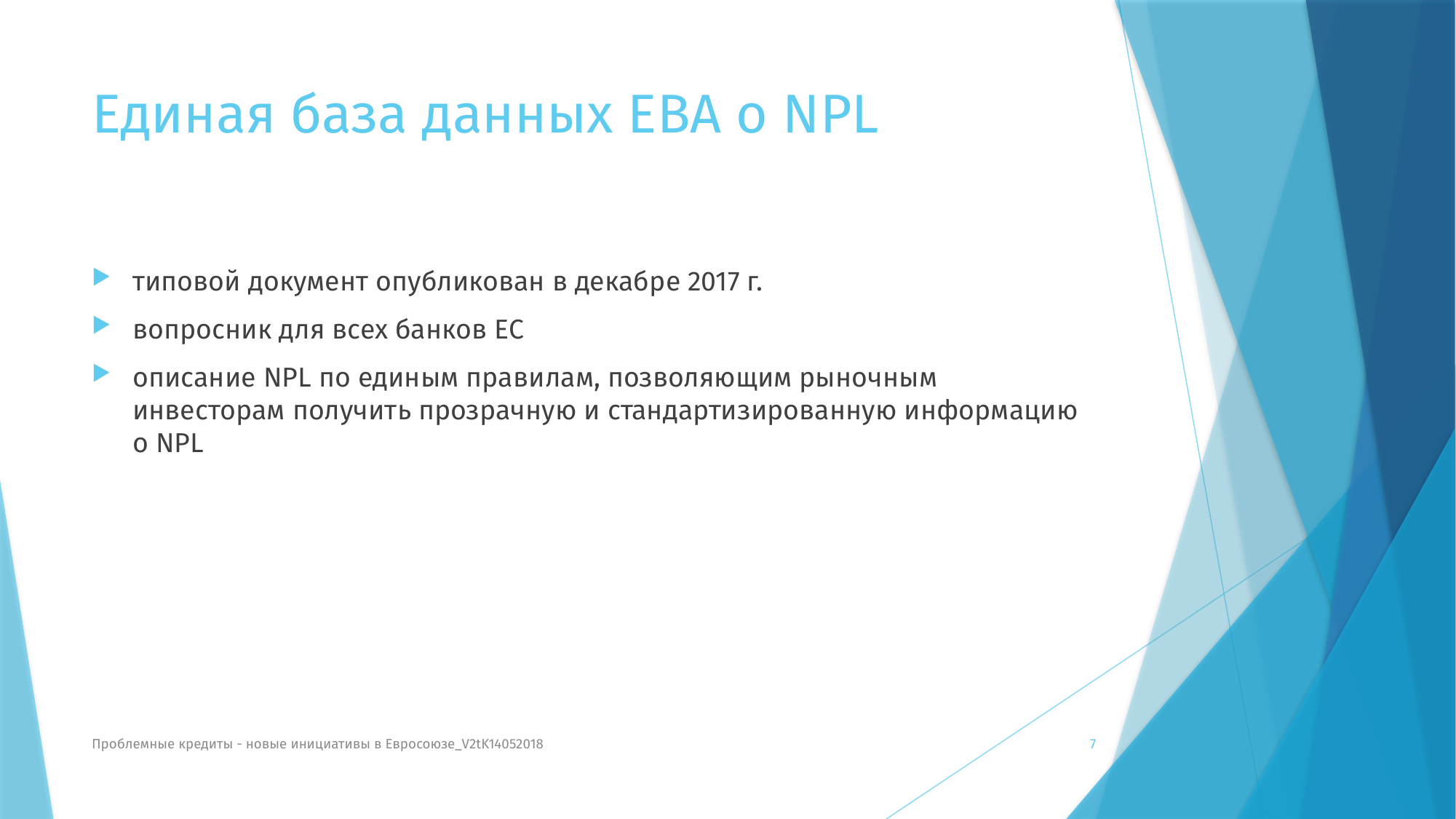

# Единая база данных ЕВА о NPL
типовой документ опубликован в декабре 2017 г.
вопросник для всех банков ЕС
описание NPL по единым правилам, позволяющим рыночным инвесторам получить прозрачную и стандартизированную информацию о NPL
Проблемные кредиты - новые инициативы в Евросоюзе_V2tK14052018
7